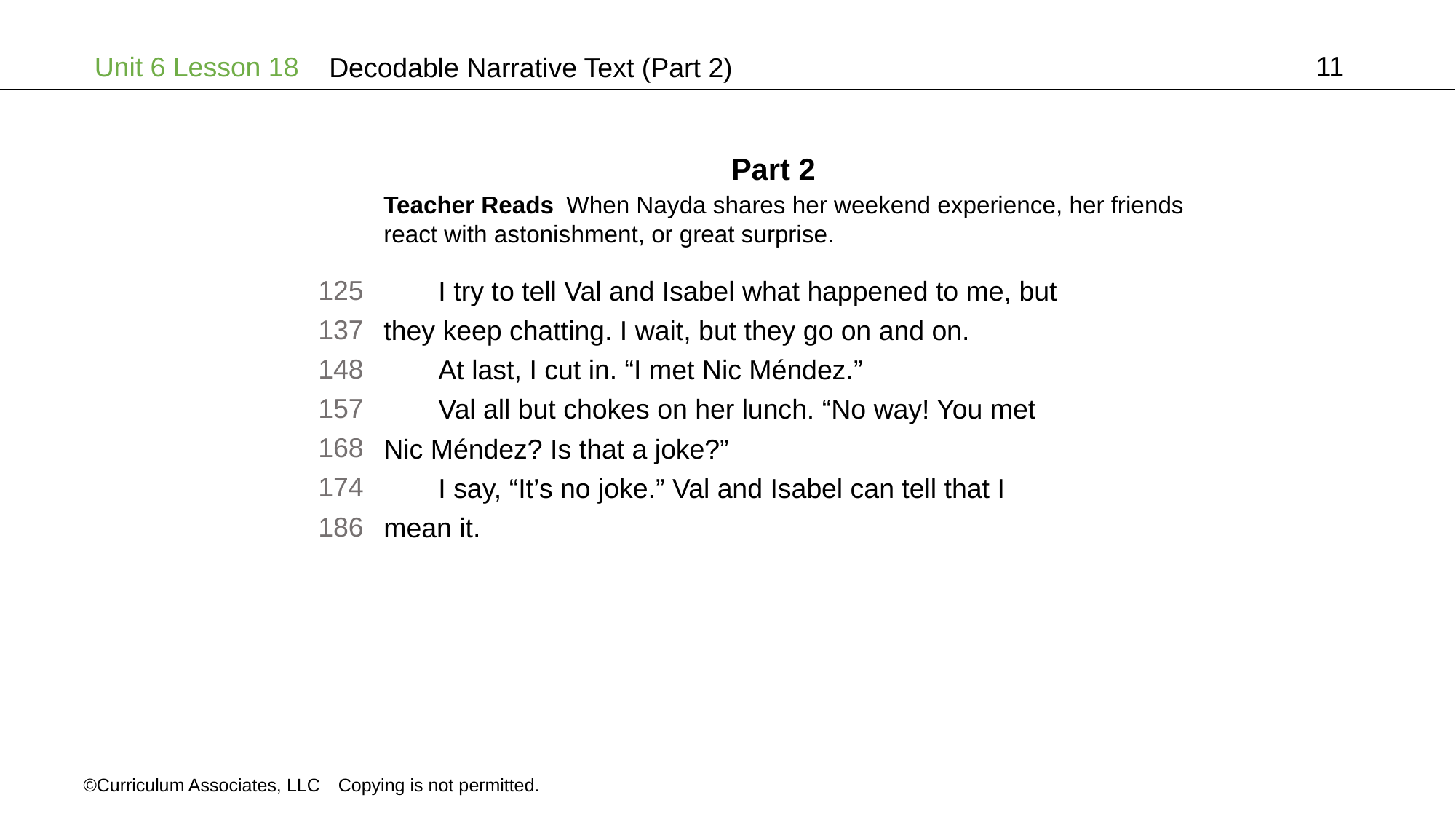

11
# Decodable Narrative Text (Part 2)

Part 2

Teacher Reads When Nayda shares her weekend experience, her friends
react with astonishment, or great surprise.
125
137
148
157
168
174
186
I try to tell Val and Isabel what happened to me, but
they keep chatting. I wait, but they go on and on.
At last, I cut in. “I met Nic Méndez.”
Val all but chokes on her lunch. “No way! You met
Nic Méndez? Is that a joke?”
I say, “It’s no joke.” Val and Isabel can tell that I
mean it.